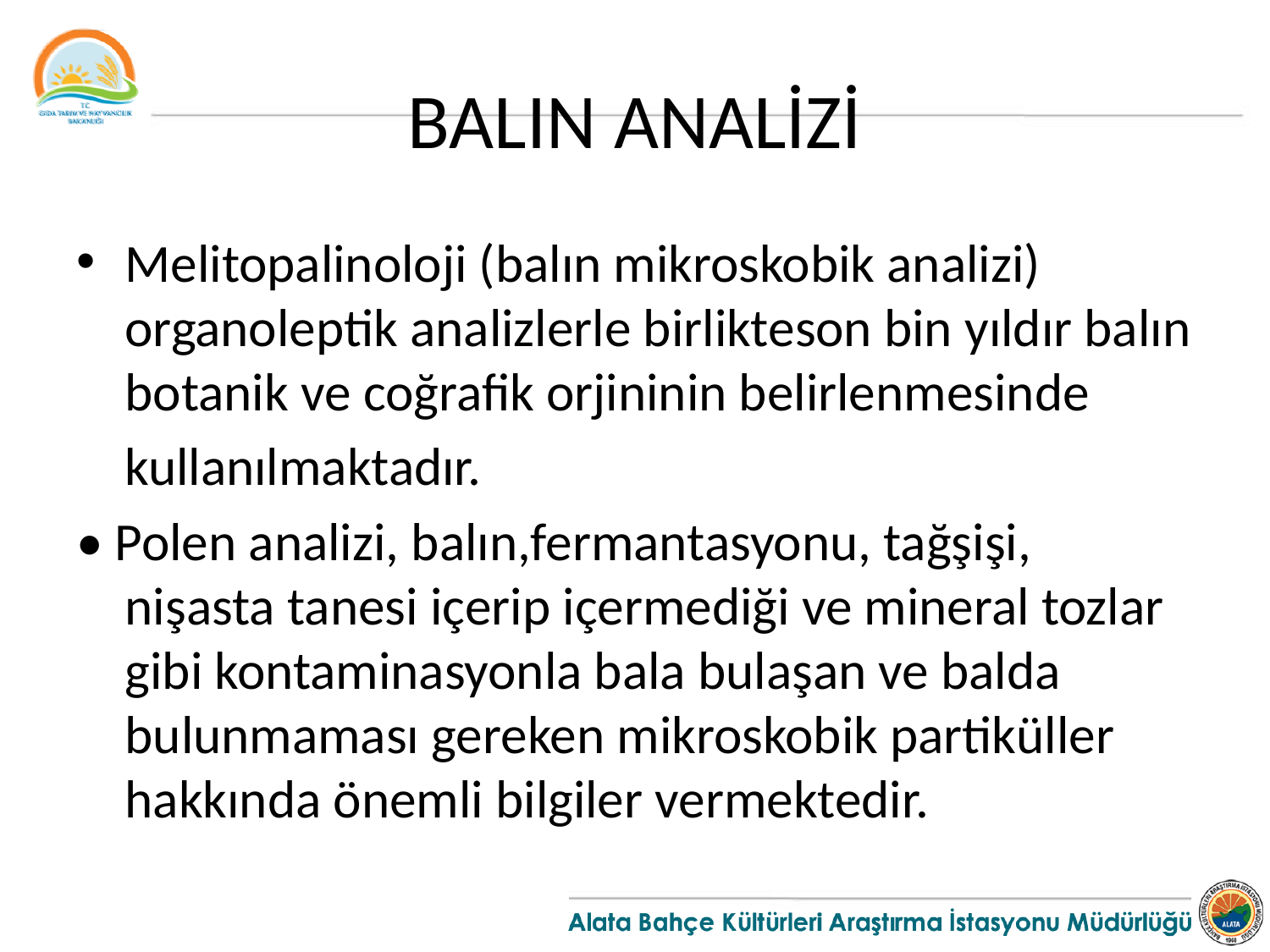

# BALIN ANALİZİ
Melitopalinoloji (balın mikroskobik analizi) organoleptik analizlerle birlikteson bin yıldır balın botanik ve coğrafik orjininin belirlenmesinde
    kullanılmaktadır.
• Polen analizi, balın,fermantasyonu, tağşişi, nişasta tanesi içerip içermediği ve mineral tozlar gibi kontaminasyonla bala bulaşan ve balda bulunmaması gereken mikroskobik partiküller hakkında önemli bilgiler vermektedir.